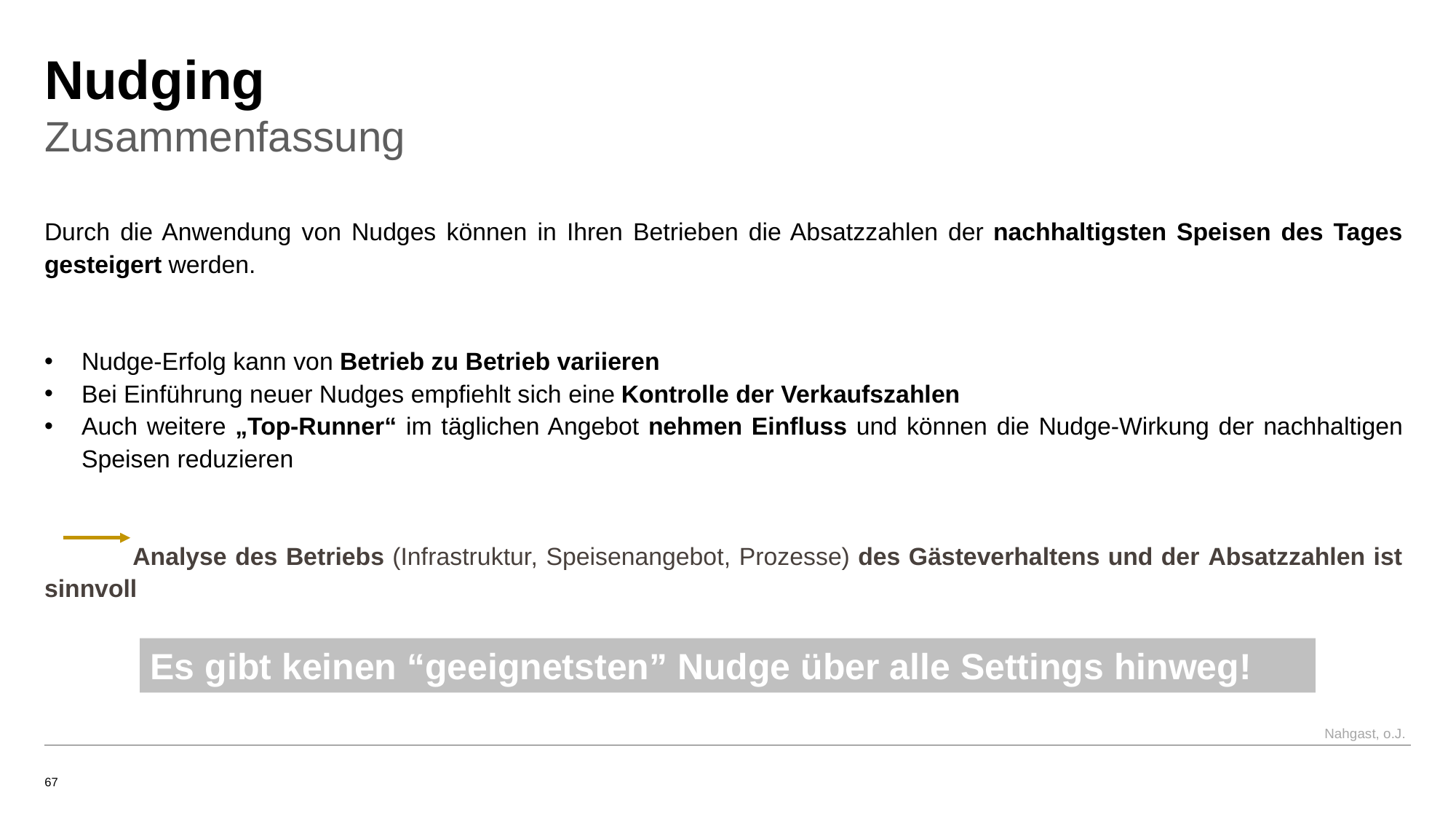

# Nudging
Zusammenfassung
Durch die Anwendung von Nudges können in Ihren Betrieben die Absatzzahlen der nachhaltigsten Speisen des Tages gesteigert werden.

Nudge-Erfolg kann von Betrieb zu Betrieb variieren
Bei Einführung neuer Nudges empfiehlt sich eine Kontrolle der Verkaufszahlen
Auch weitere „Top-Runner“ im täglichen Angebot nehmen Einfluss und können die Nudge-Wirkung der nachhaltigen Speisen reduzieren

	Analyse des Betriebs (Infrastruktur, Speisenangebot, Prozesse) des Gästeverhaltens und der 	Absatzzahlen ist sinnvoll

Es gibt keinen “geeignetsten” Nudge über alle Settings hinweg!
Nahgast, o.J.